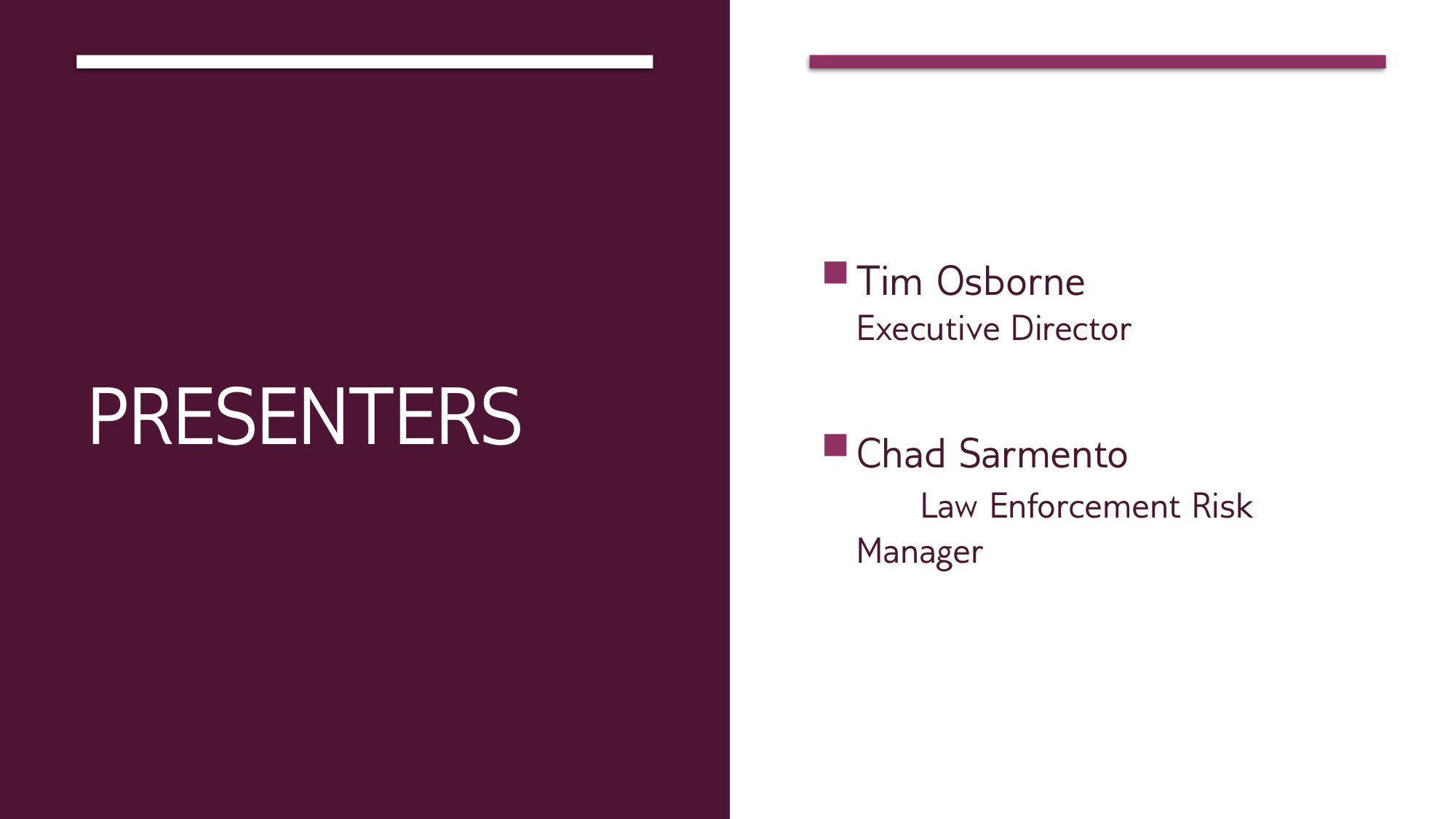

# presenters
Tim Osborne                   Executive Director

Chad Sarmento                         Law Enforcement Risk Manager